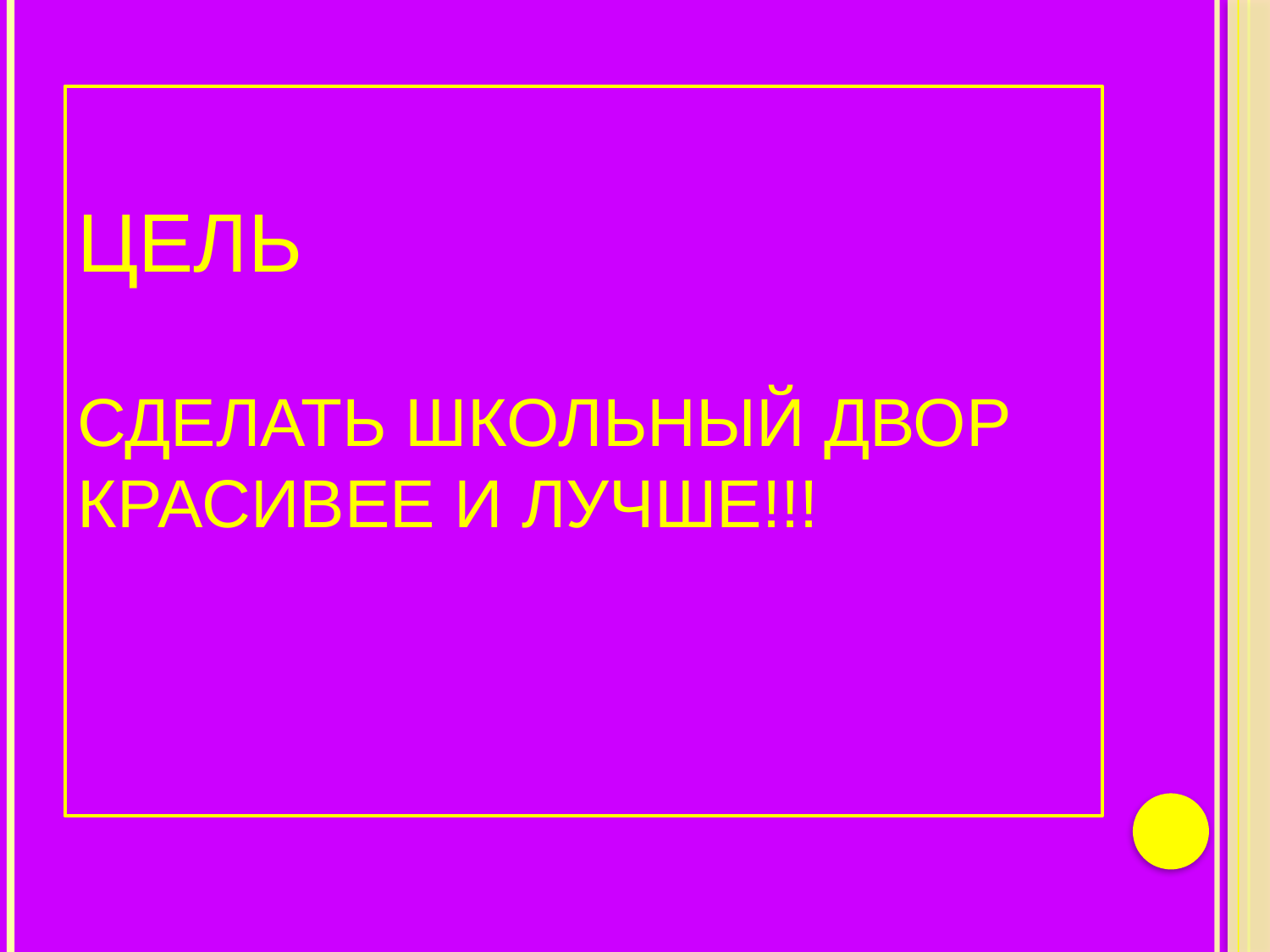

# Цель Сделать школьный двор красивее и лучше!!!